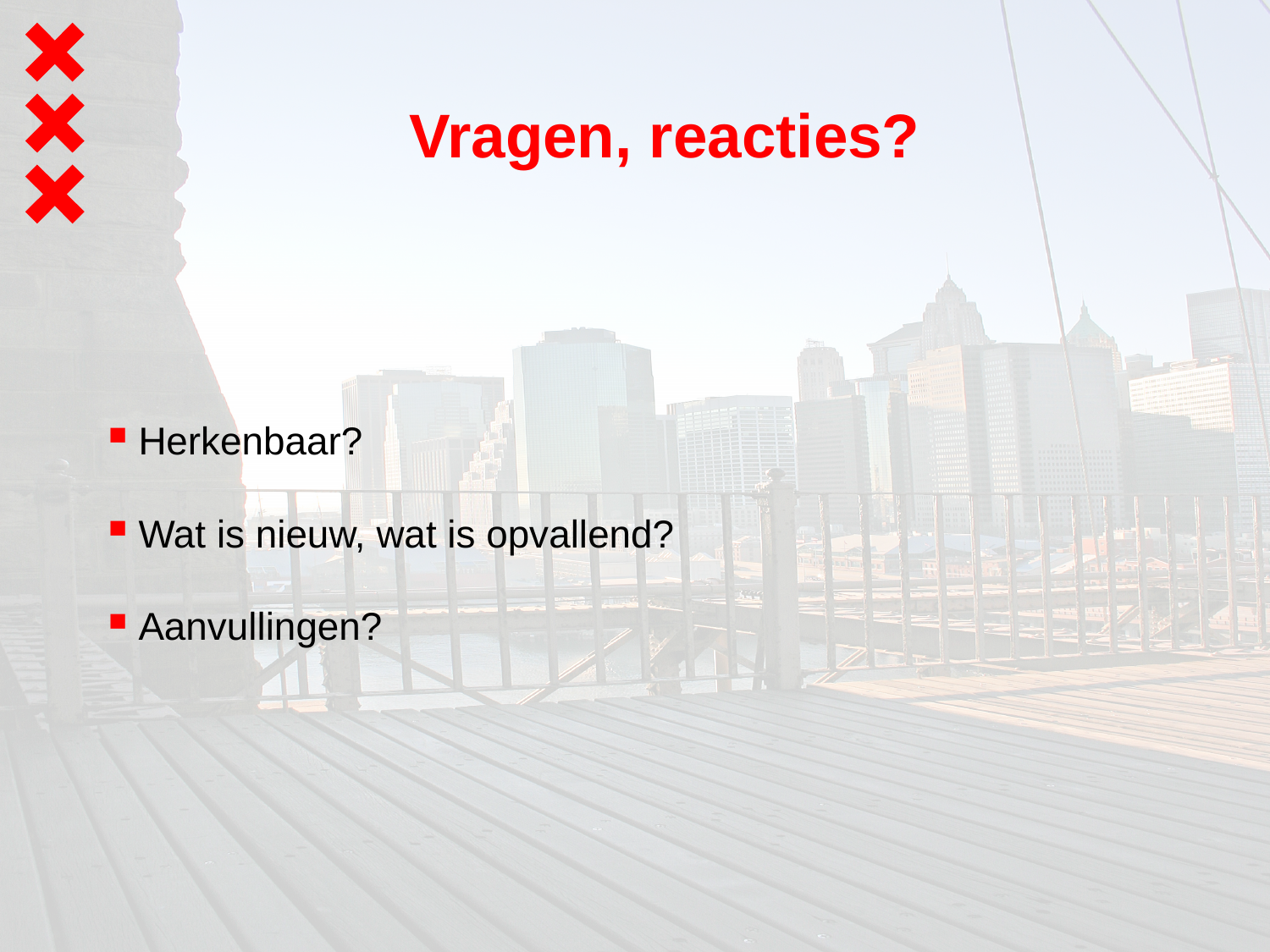

# Vragen, reacties?

Herkenbaar?

Wat is nieuw, wat is opvallend?

Aanvullingen?